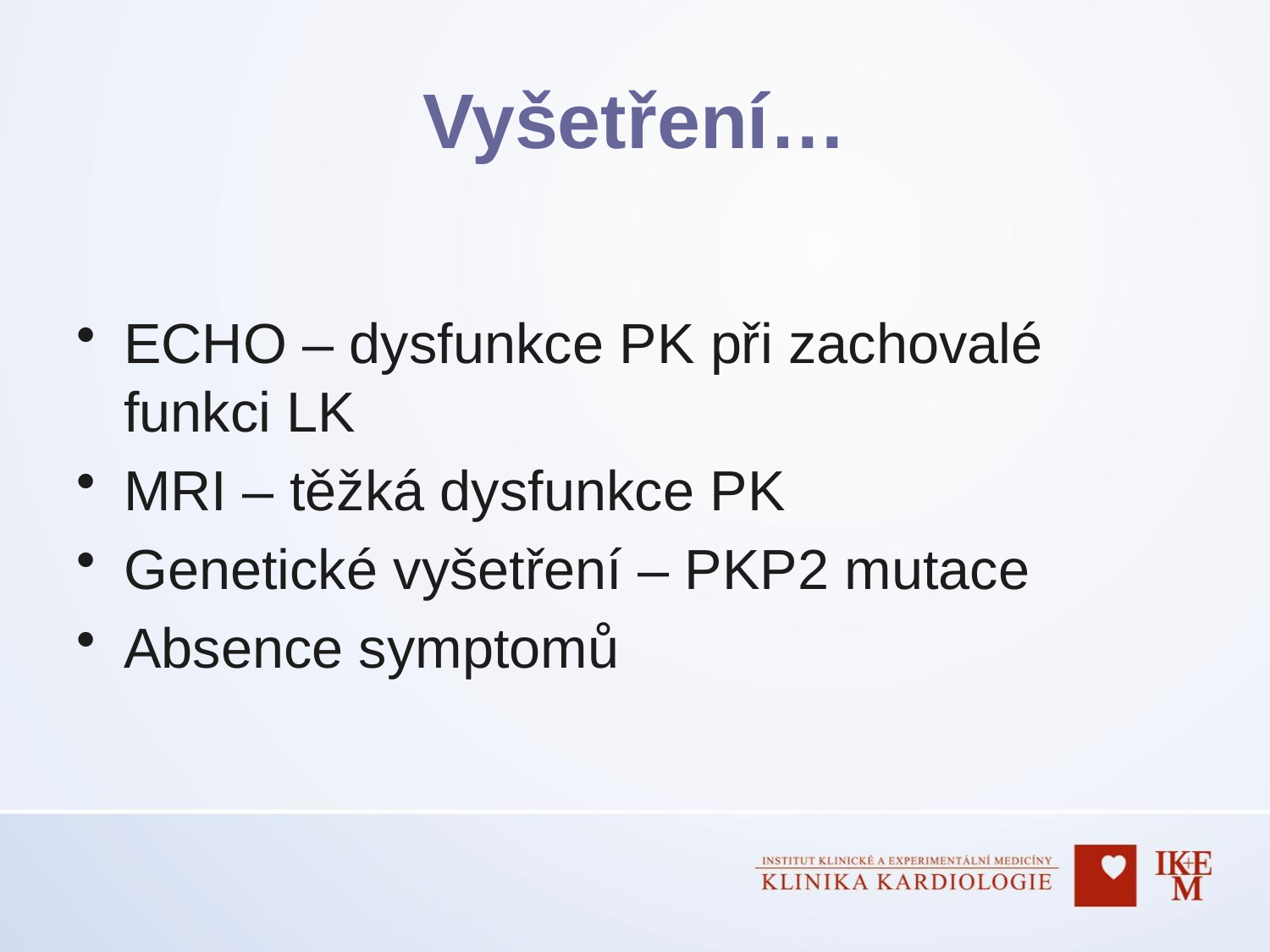

# Vyšetření…

ECHO – dysfunkce PK při zachovalé funkci LK
MRI – těžká dysfunkce PK
Genetické vyšetření – PKP2 mutace
Absence symptomů